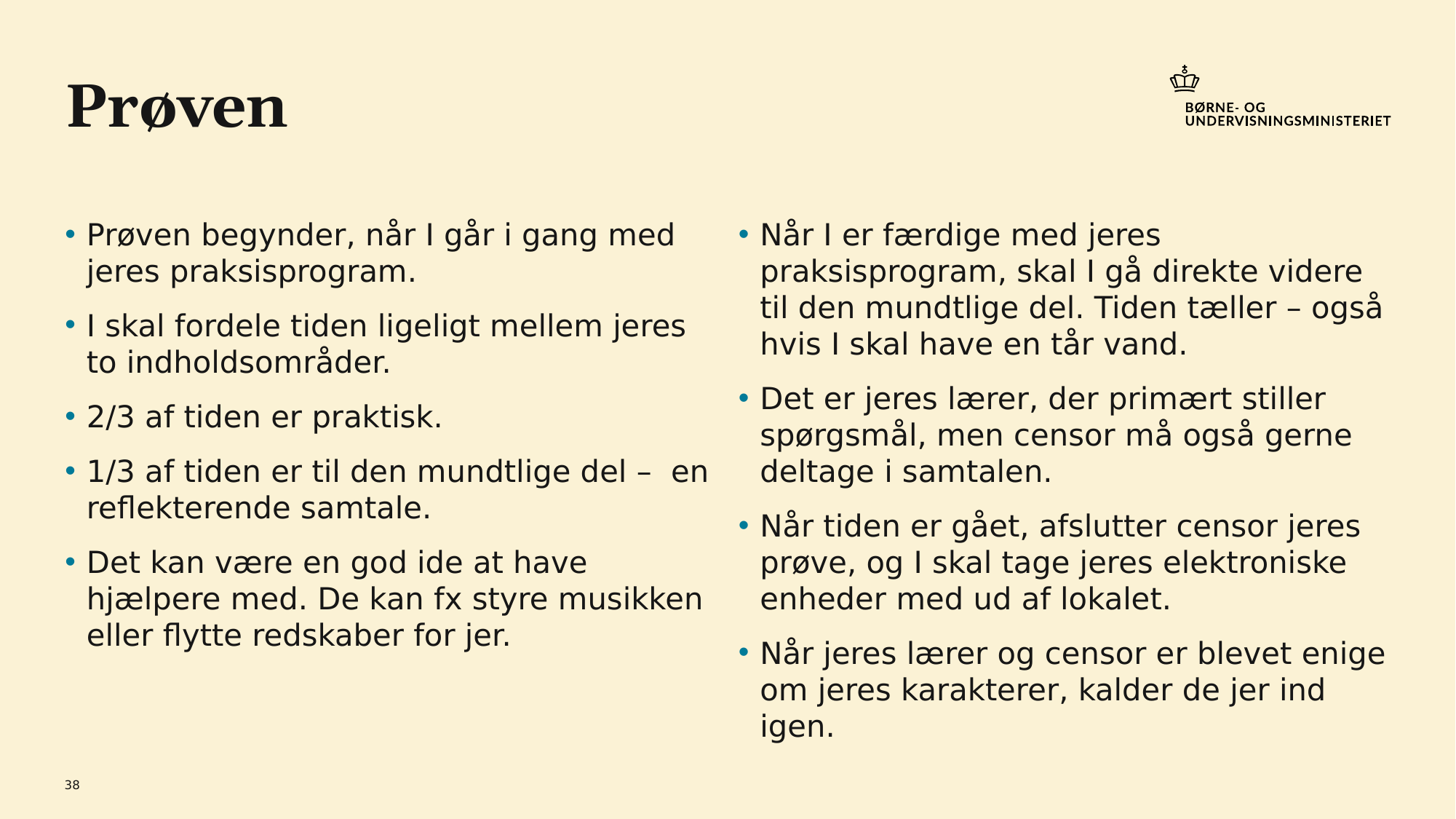

# Prøven
Prøven begynder, når I går i gang med jeres praksisprogram.
I skal fordele tiden ligeligt mellem jeres to indholdsområder.
2/3 af tiden er praktisk.
1/3 af tiden er til den mundtlige del –  en reflekterende samtale.
Det kan være en god ide at have hjælpere med. De kan fx styre musikken eller flytte redskaber for jer.
Når I er færdige med jeres praksisprogram, skal I gå direkte videre til den mundtlige del. Tiden tæller – også hvis I skal have en tår vand.
Det er jeres lærer, der primært stiller spørgsmål, men censor må også gerne deltage i samtalen.
Når tiden er gået, afslutter censor jeres prøve, og I skal tage jeres elektroniske enheder med ud af lokalet.
Når jeres lærer og censor er blevet enige om jeres karakterer, kalder de jer ind igen.
38